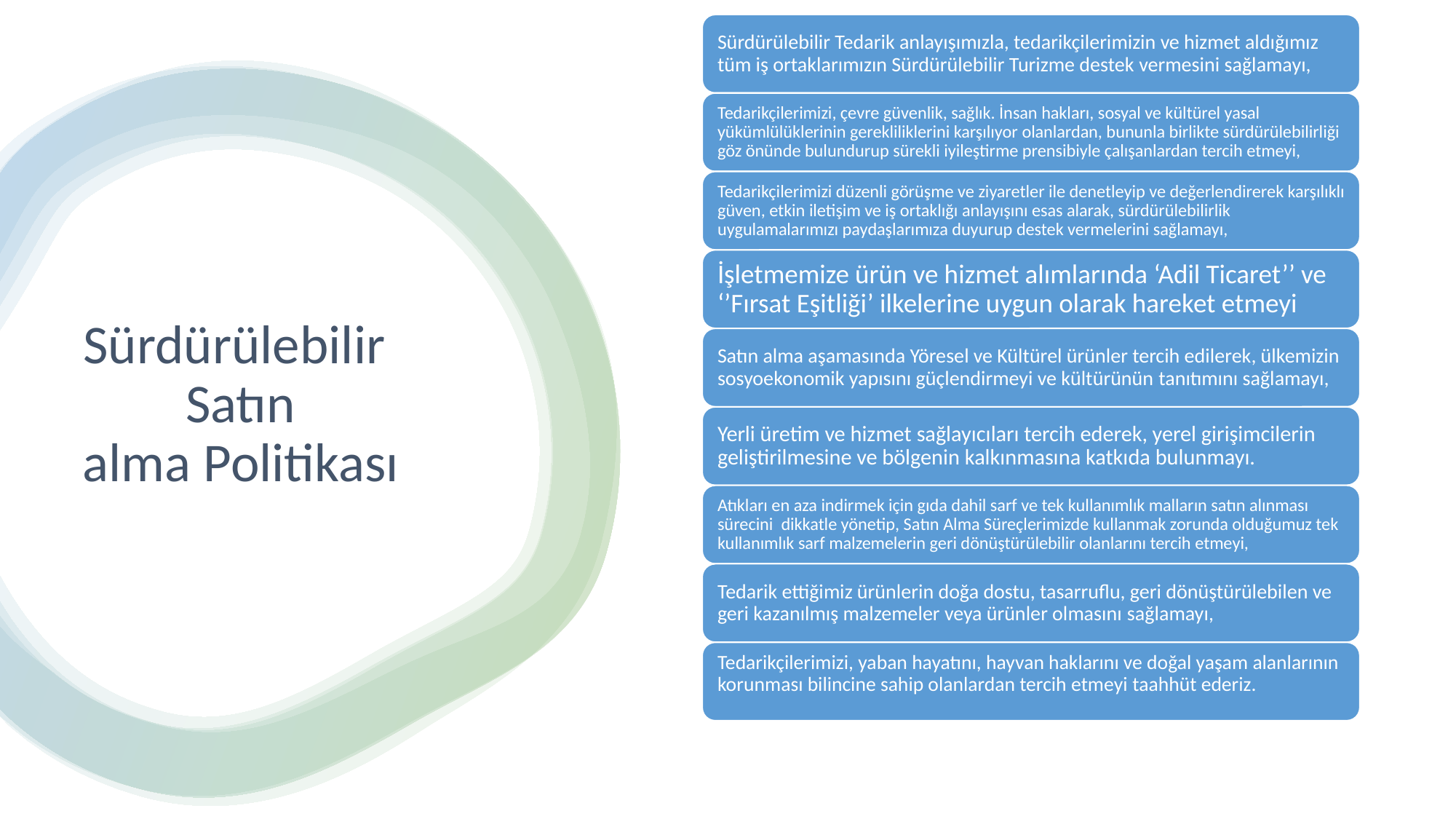

Tedarikçilerimizi, yaban hayatını, hayvan haklarını ve doğal yaşam alanlarının korunması bilincine sahip olanlardan tercih etmeyi taahhüt ederiz.
Sürdürülebilir Tedarik anlayışımızla, tedarikçilerimizin ve hizmet aldığımız tüm iş ortaklarımızın Sürdürülebilir Turizme destek vermesini sağlamayı,
Tedarikçilerimizi, çevre güvenlik, sağlık. İnsan hakları, sosyal ve kültürel yasal yükümlülüklerinin gerekliliklerini karşılıyor olanlardan, bununla birlikte sürdürülebilirliği göz önünde bulundurup sürekli iyileştirme prensibiyle çalışanlardan tercih etmeyi,
Tedarikçilerimizi düzenli görüşme ve ziyaretler ile denetleyip ve değerlendirerek karşılıklı güven, etkin iletişim ve iş ortaklığı anlayışını esas alarak, sürdürülebilirlik uygulamalarımızı paydaşlarımıza duyurup destek vermelerini sağlamayı,
İşletmemize ürün ve hizmet alımlarında ‘Adil Ticaret’’ ve ‘’Fırsat Eşitliği’ ilkelerine uygun olarak hareket etmeyi
Satın alma aşamasında Yöresel ve Kültürel ürünler tercih edilerek, ülkemizin sosyoekonomik yapısını güçlendirmeyi ve kültürünün tanıtımını sağlamayı,
Yerli üretim ve hizmet sağlayıcıları tercih ederek, yerel girişimcilerin geliştirilmesine ve bölgenin kalkınmasına katkıda bulunmayı.
Atıkları en aza indirmek için gıda dahil sarf ve tek kullanımlık malların satın alınması sürecini  dikkatle yönetip, Satın Alma Süreçlerimizde kullanmak zorunda olduğumuz tek kullanımlık sarf malzemelerin geri dönüştürülebilir olanlarını tercih etmeyi,
Tedarik ettiğimiz ürünlerin doğa dostu, tasarruflu, geri dönüştürülebilen ve geri kazanılmış malzemeler veya ürünler olmasını sağlamayı,

# Sürdürülebilir  Satın alma Politikası